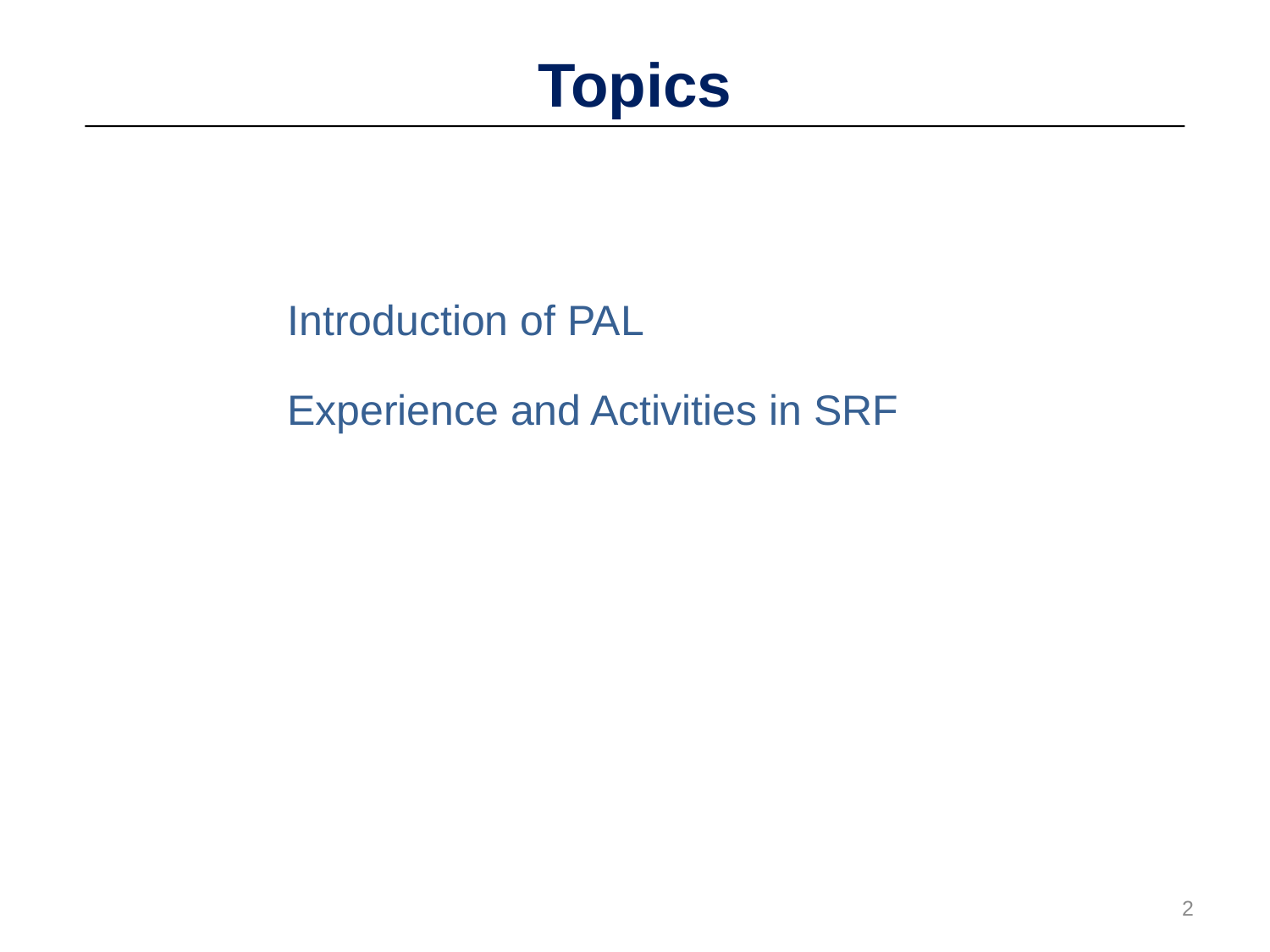

# Topics

Introduction of PAL
Experience and Activities in SRF

2